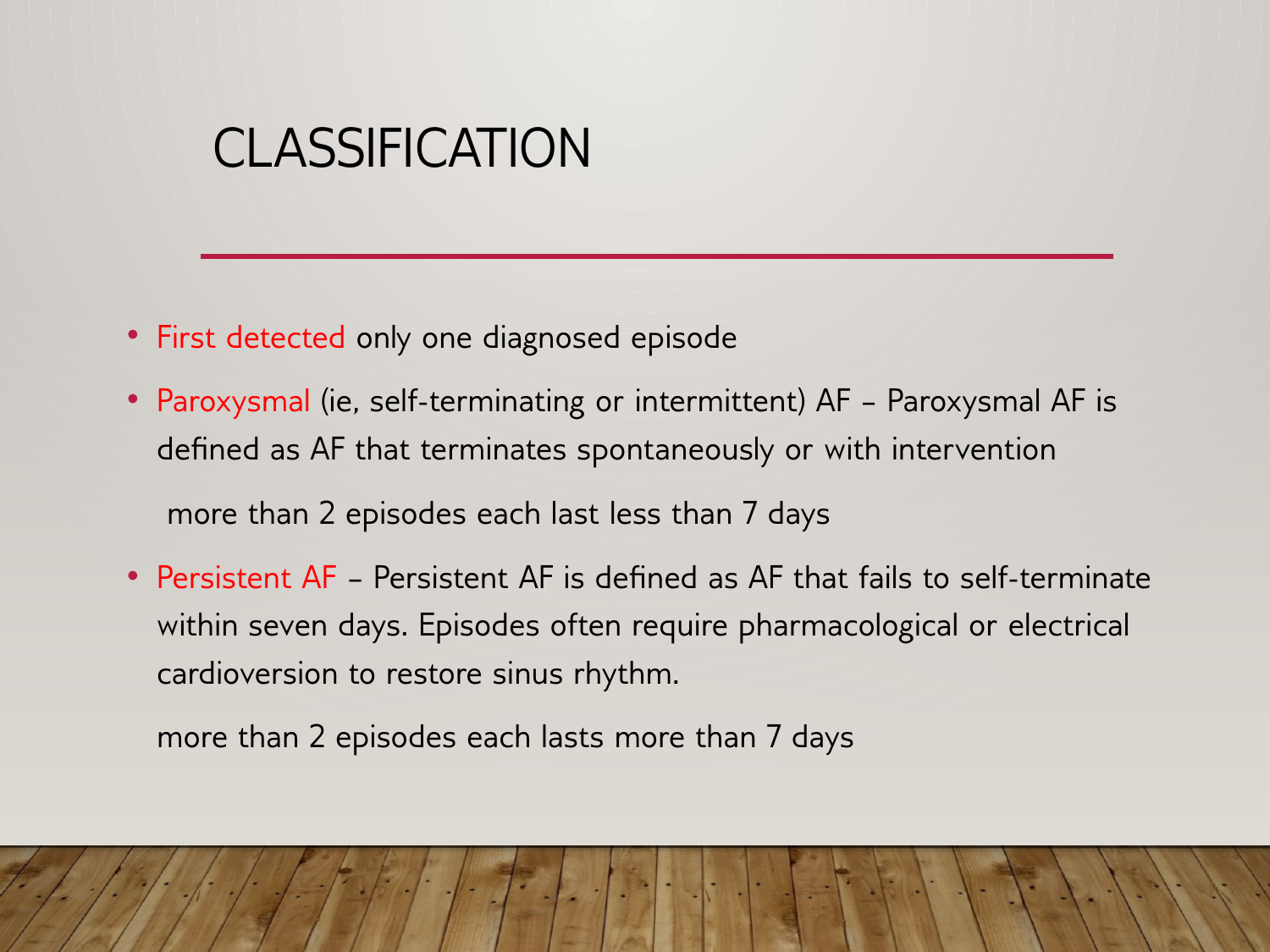

# Classification
First detected only one diagnosed episode
Paroxysmal (ie, self-terminating or intermittent) AF – Paroxysmal AF is defined as AF that terminates spontaneously or with intervention
    more than 2 episodes each last less than 7 days
Persistent AF – Persistent AF is defined as AF that fails to self-terminate within seven days. Episodes often require pharmacological or electrical cardioversion to restore sinus rhythm.
   more than 2 episodes each lasts more than 7 days